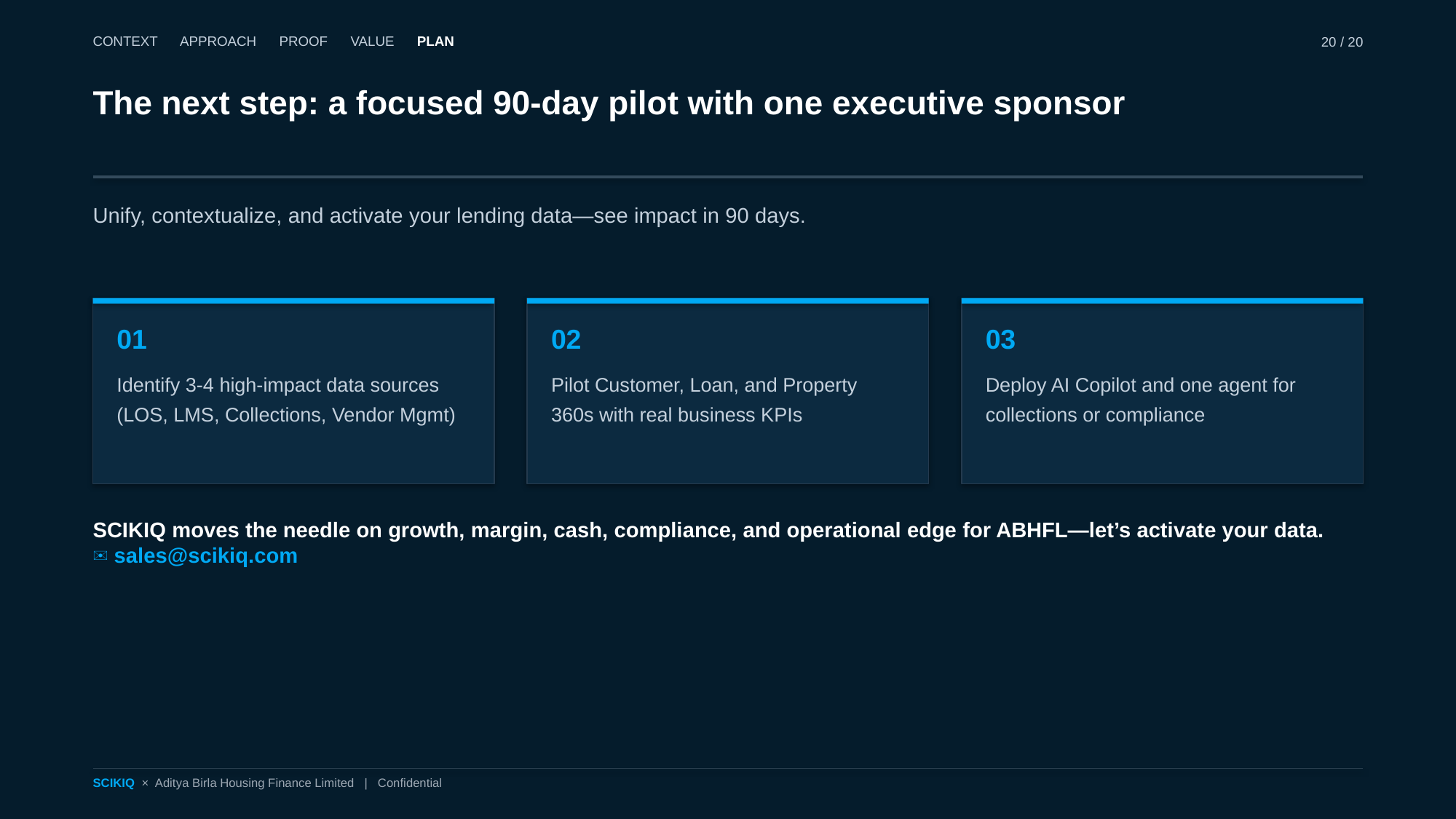

CONTEXT      APPROACH      PROOF      VALUE      PLAN
20 / 20
The next step: a focused 90-day pilot with one executive sponsor
Unify, contextualize, and activate your lending data—see impact in 90 days.

01
Identify 3-4 high-impact data sources (LOS, LMS, Collections, Vendor Mgmt)
02
Pilot Customer, Loan, and Property 360s with real business KPIs
03
Deploy AI Copilot and one agent for collections or compliance
SCIKIQ moves the needle on growth, margin, cash, compliance, and operational edge for ABHFL—let’s activate your data.    ✉ sales@scikiq.com
SCIKIQ  ×  Aditya Birla Housing Finance Limited   |   Confidential